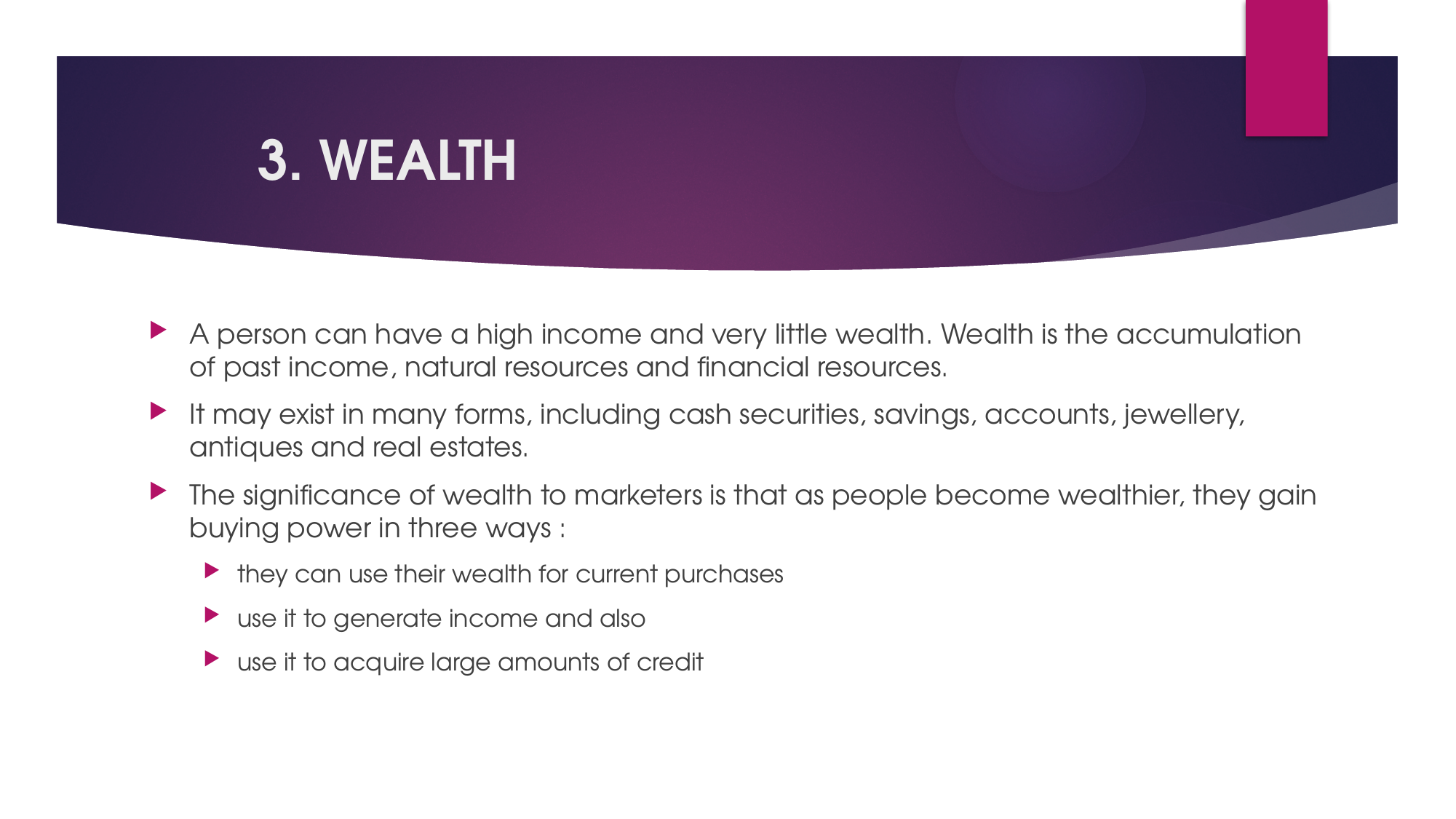

# 3. WEALTH
A person can have a high income and very little wealth. Wealth is the accumulation of past income, natural resources and financial resources.
It may exist in many forms, including cash securities, savings, accounts, jewellery, antiques and real estates.
The significance of wealth to marketers is that as people become wealthier, they gain buying power in three ways :
they can use their wealth for current purchases
use it to generate income and also
use it to acquire large amounts of credit